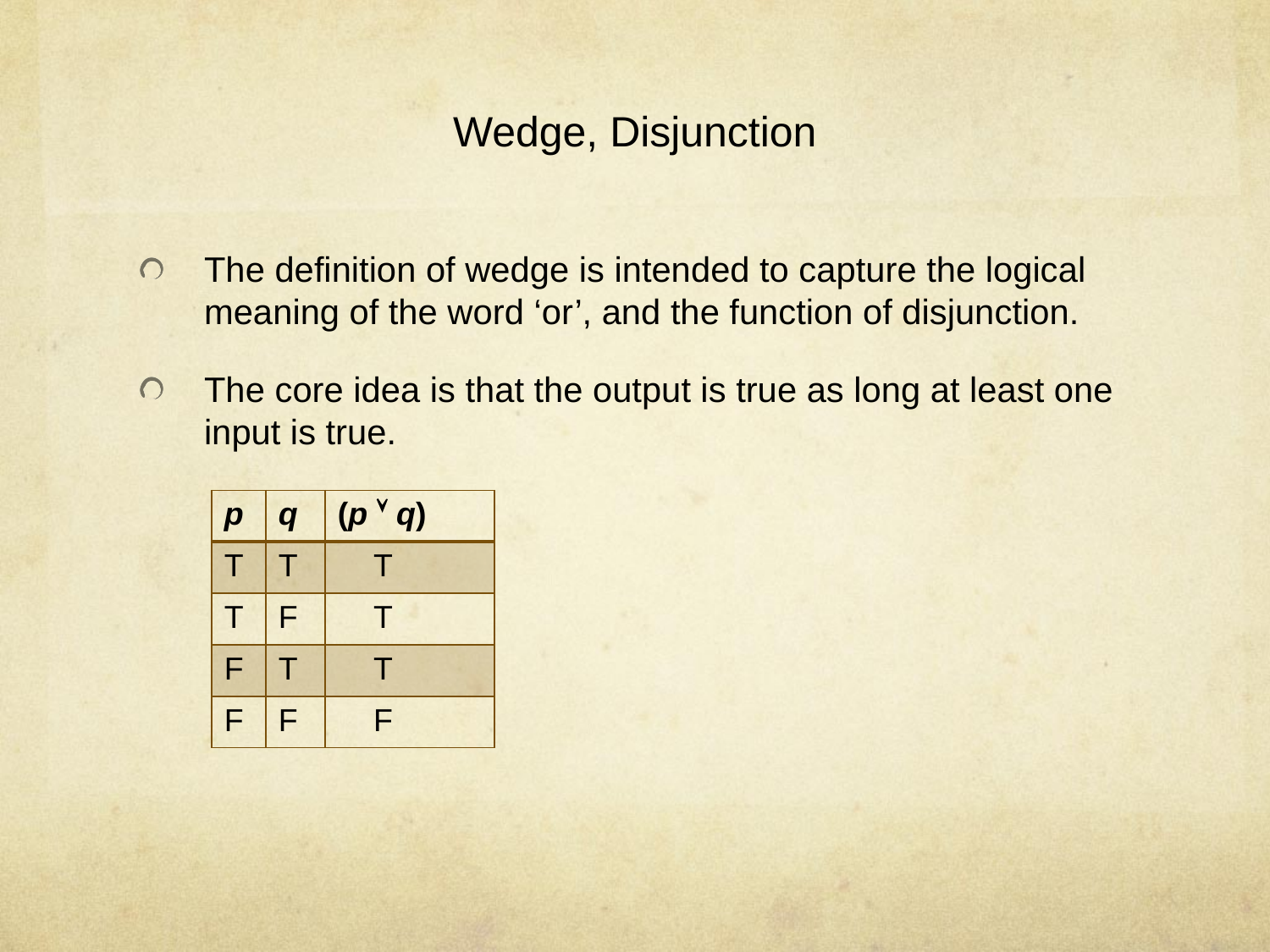

# Wedge, Disjunction
The definition of wedge is intended to capture the logical meaning of the word ‘or’, and the function of disjunction.
The core idea is that the output is true as long at least one input is true.

| p | q | (p ∨ q) |
| --- | --- | --- |
| T | T | T |
| T | F | T |
| F | T | T |
| F | F | F |